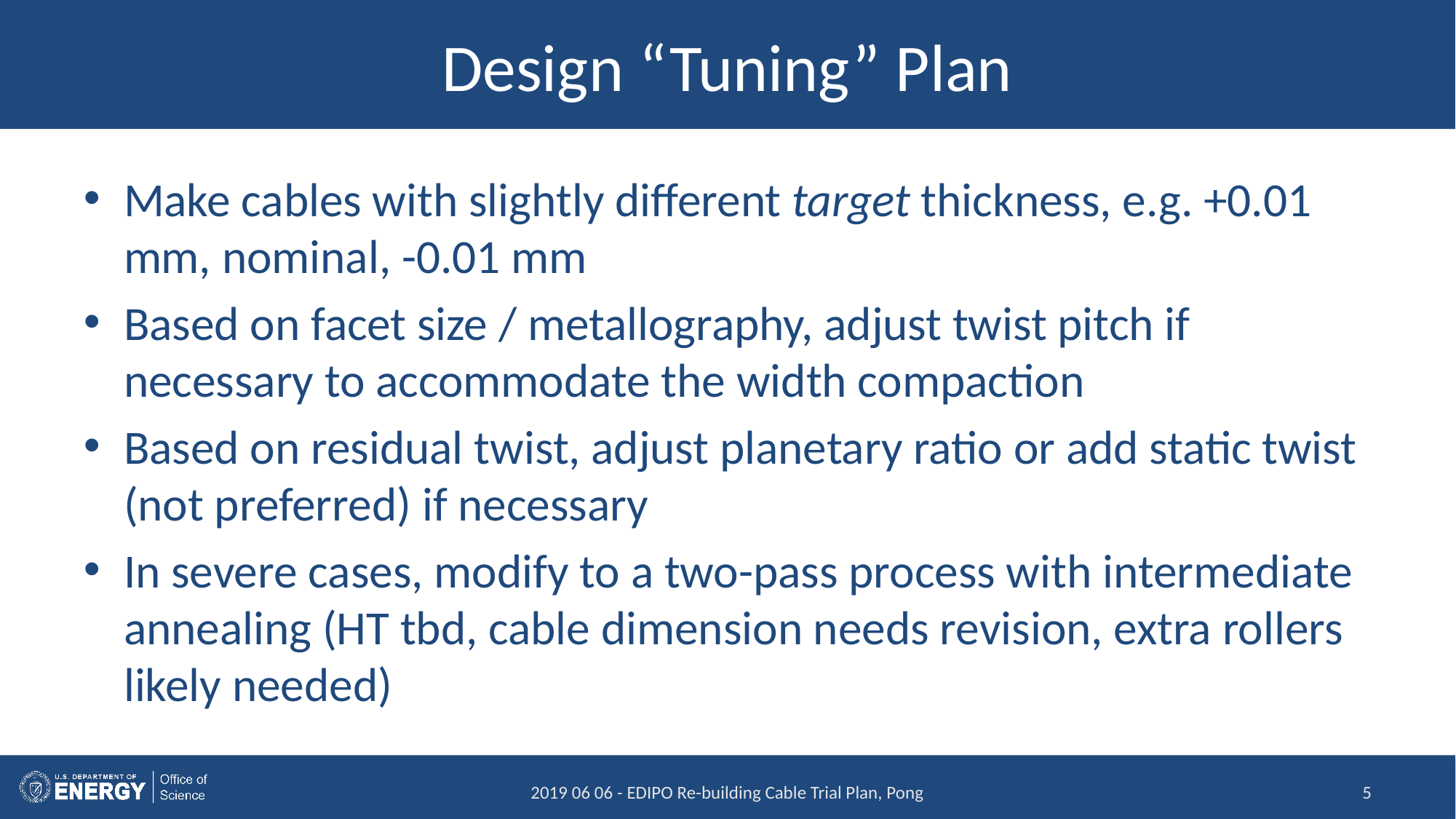

# Design “Tuning” Plan
Make cables with slightly different target thickness, e.g. +0.01 mm, nominal, -0.01 mm
Based on facet size / metallography, adjust twist pitch if necessary to accommodate the width compaction
Based on residual twist, adjust planetary ratio or add static twist (not preferred) if necessary
In severe cases, modify to a two-pass process with intermediate annealing (HT tbd, cable dimension needs revision, extra rollers likely needed)
2019 06 06 - EDIPO Re-building Cable Trial Plan, Pong
5